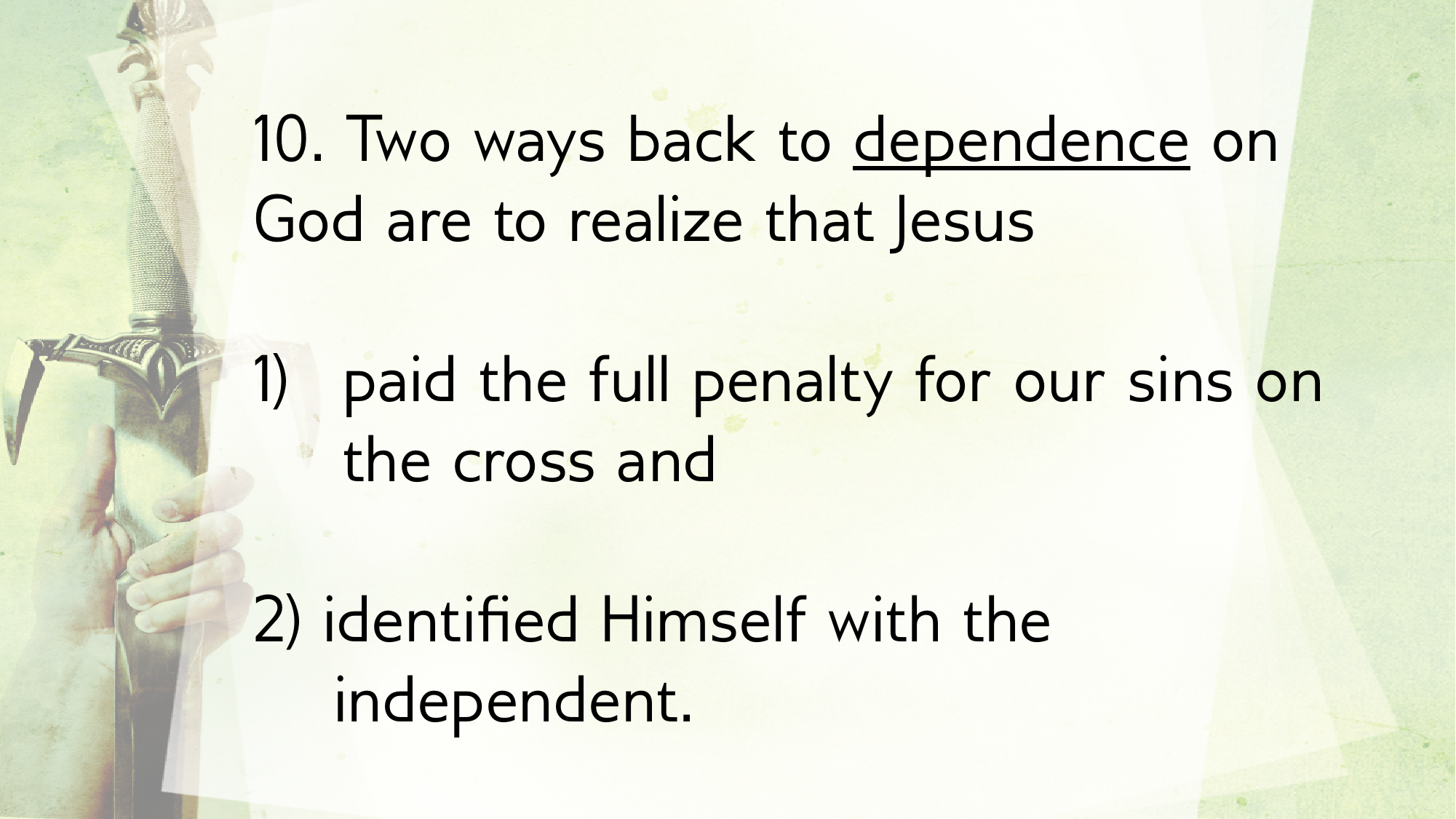

10. Two ways back to dependence on God are to realize that Jesus

paid the full penalty for our sins on the cross and

2) identified Himself with the
    independent.